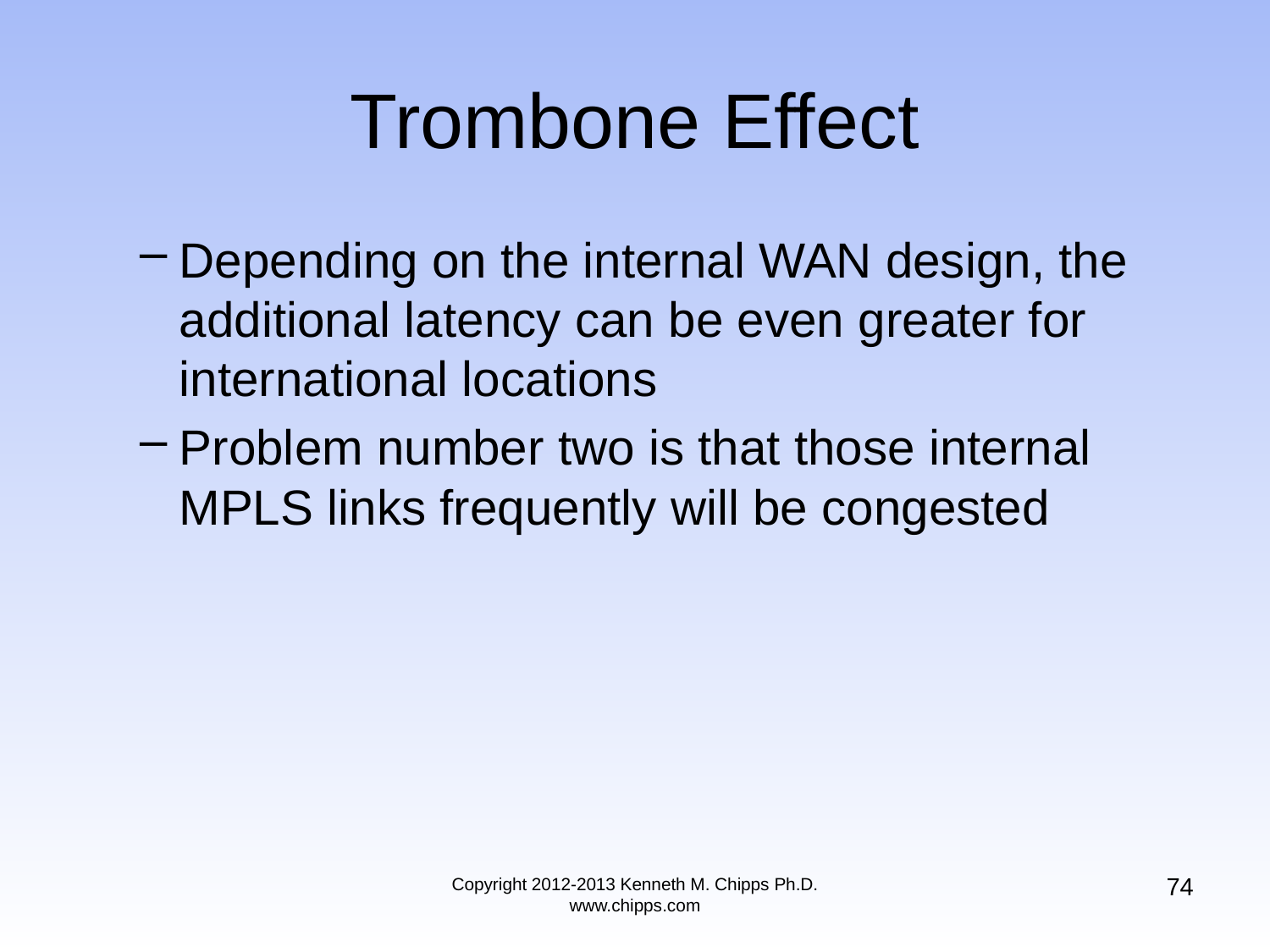

# Trombone Effect
Depending on the internal WAN design, the additional latency can be even greater for international locations
Problem number two is that those internal MPLS links frequently will be congested
74
Copyright 2012-2013 Kenneth M. Chipps Ph.D. www.chipps.com